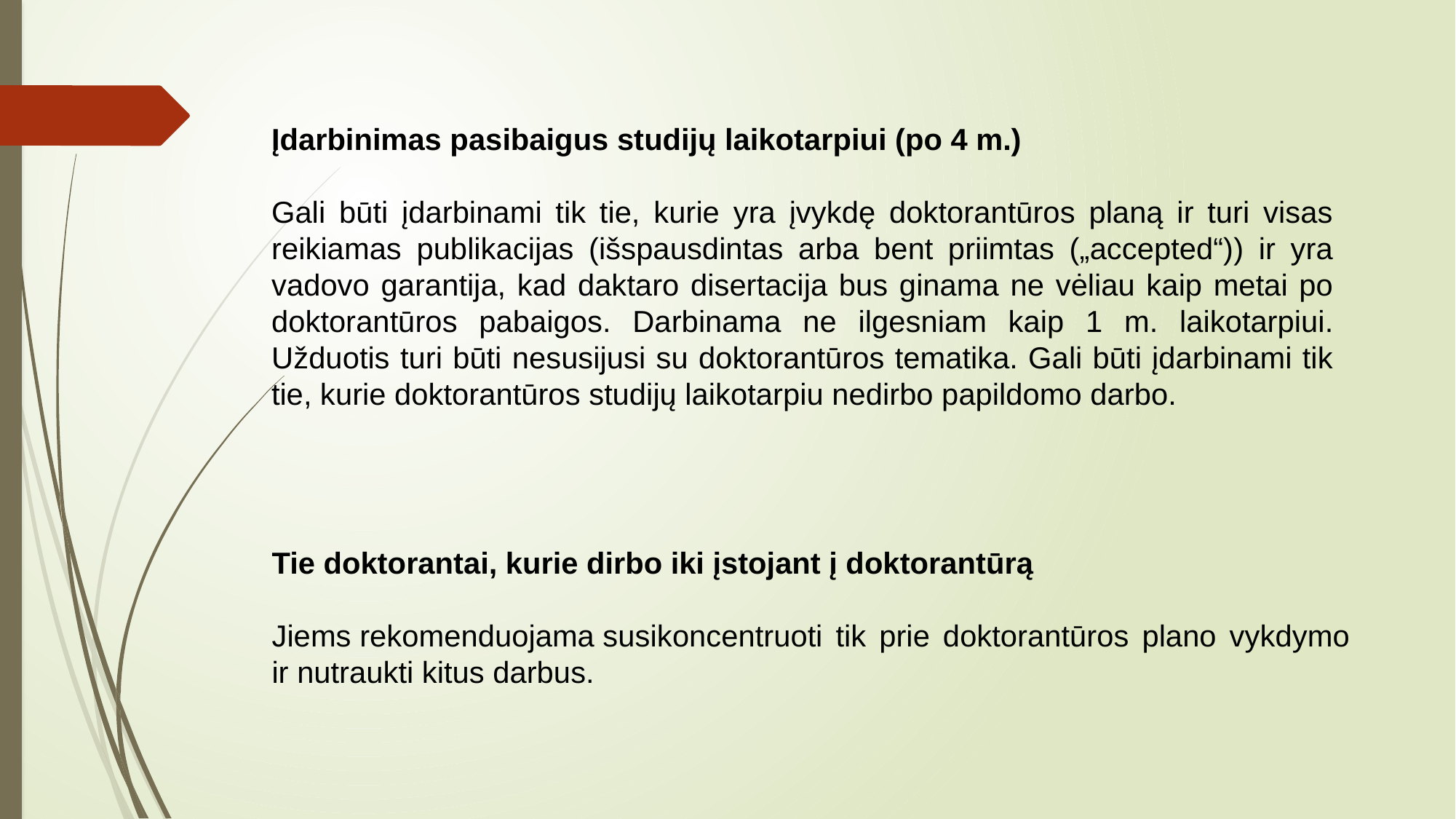

Įdarbinimas pasibaigus studijų laikotarpiui (po 4 m.)

Gali būti įdarbinami tik tie, kurie yra įvykdę doktorantūros planą ir turi visas reikiamas publikacijas (išspausdintas arba bent priimtas („accepted“)) ir yra vadovo garantija, kad daktaro disertacija bus ginama ne vėliau kaip metai po doktorantūros pabaigos. Darbinama ne ilgesniam kaip 1 m. laikotarpiui. Užduotis turi būti nesusijusi su doktorantūros tematika. Gali būti įdarbinami tik tie, kurie doktorantūros studijų laikotarpiu nedirbo papildomo darbo.

Tie doktorantai, kurie dirbo iki įstojant į doktorantūrą

Jiems rekomenduojama susikoncentruoti tik prie doktorantūros plano vykdymo ir nutraukti kitus darbus.